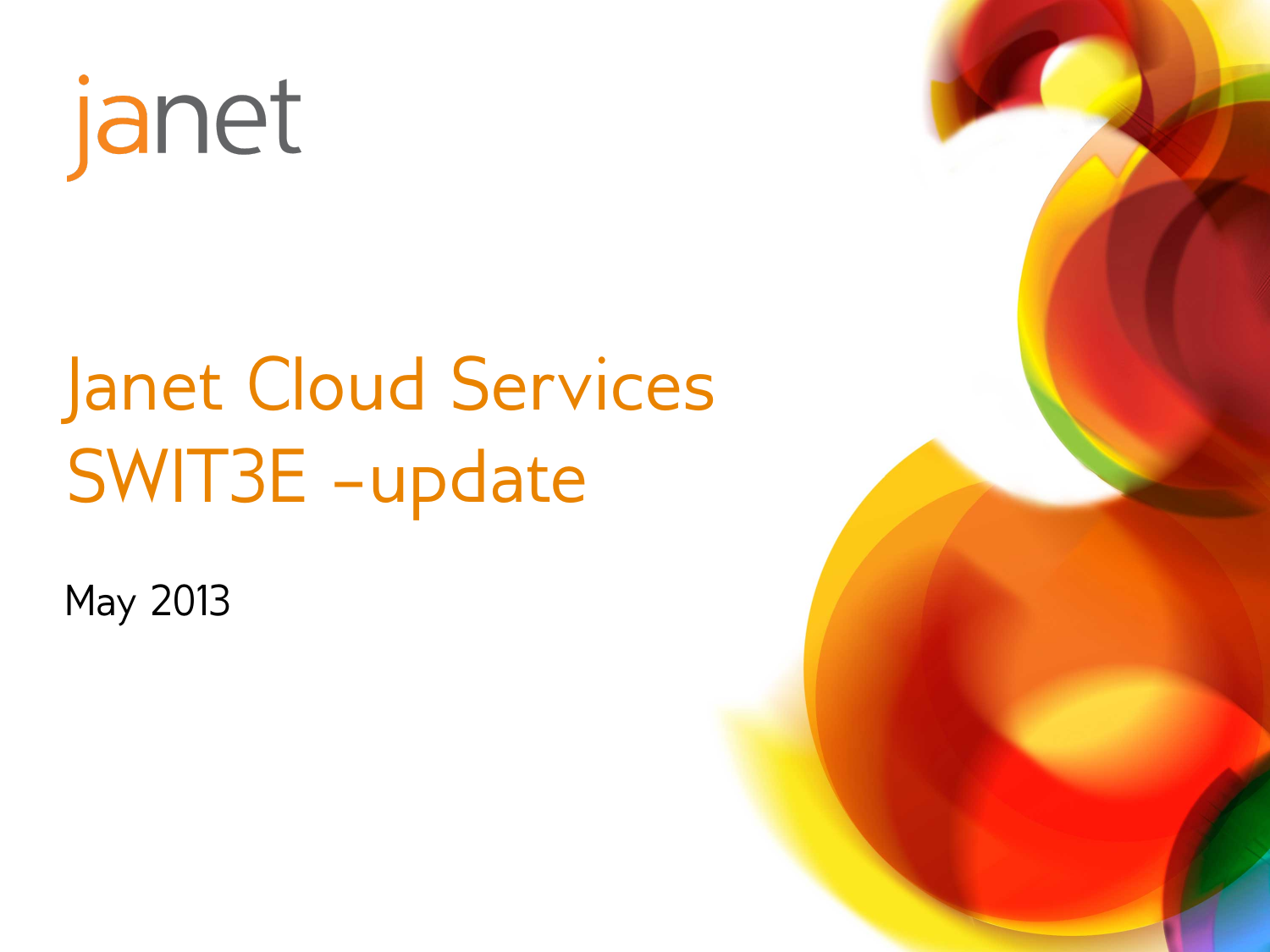

# Janet Cloud Services SWIT3E –update
May 2013